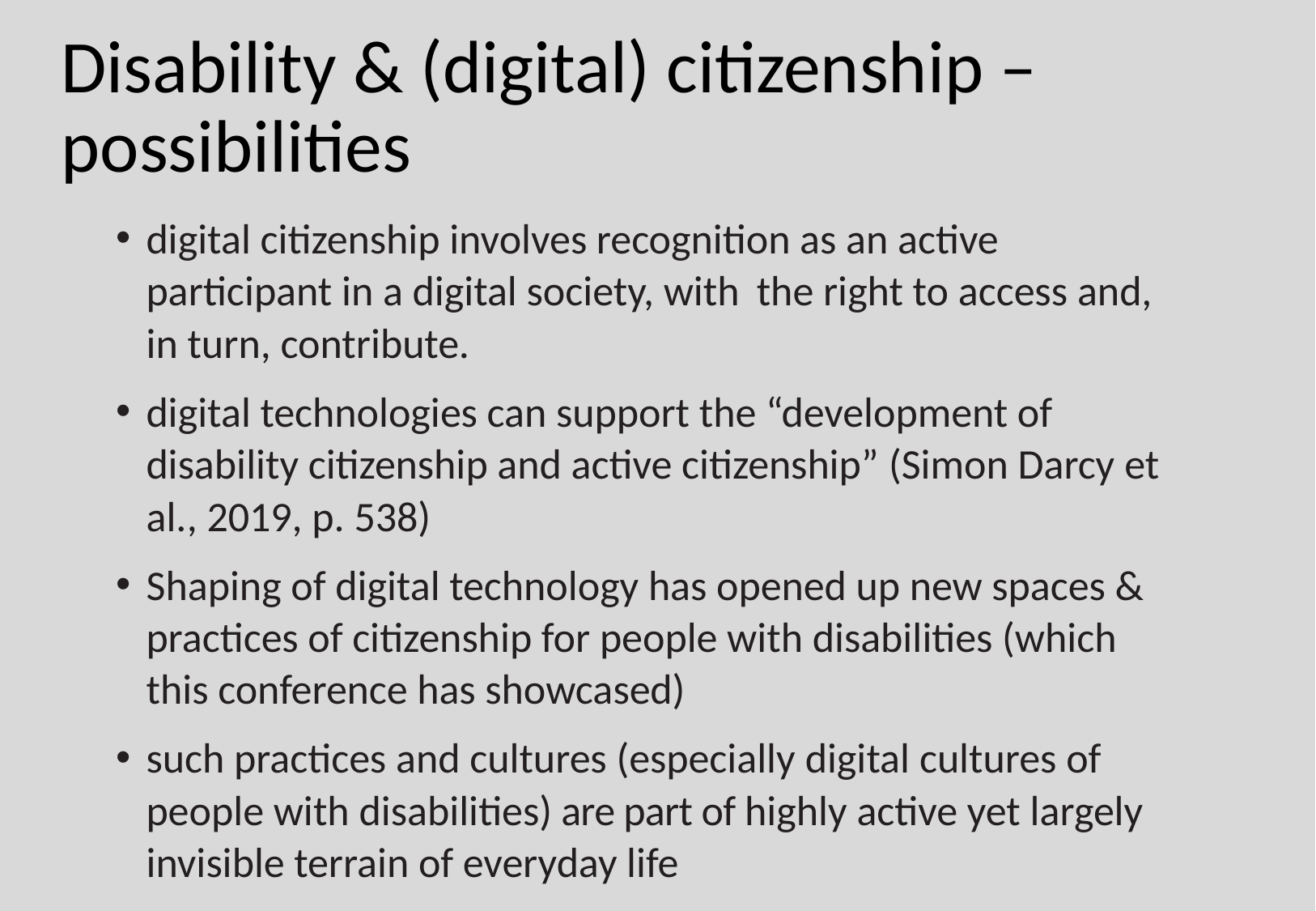

# Disability & (digital) citizenship – possibilities
digital citizenship involves recognition as an active participant in a digital society, with the right to access and, in turn, contribute.
digital technologies can support the “development of disability citizenship and active citizenship” (Simon Darcy et al., 2019, p. 538)
Shaping of digital technology has opened up new spaces & practices of citizenship for people with disabilities (which this conference has showcased)
such practices and cultures (especially digital cultures of people with disabilities) are part of highly active yet largely invisible terrain of everyday life